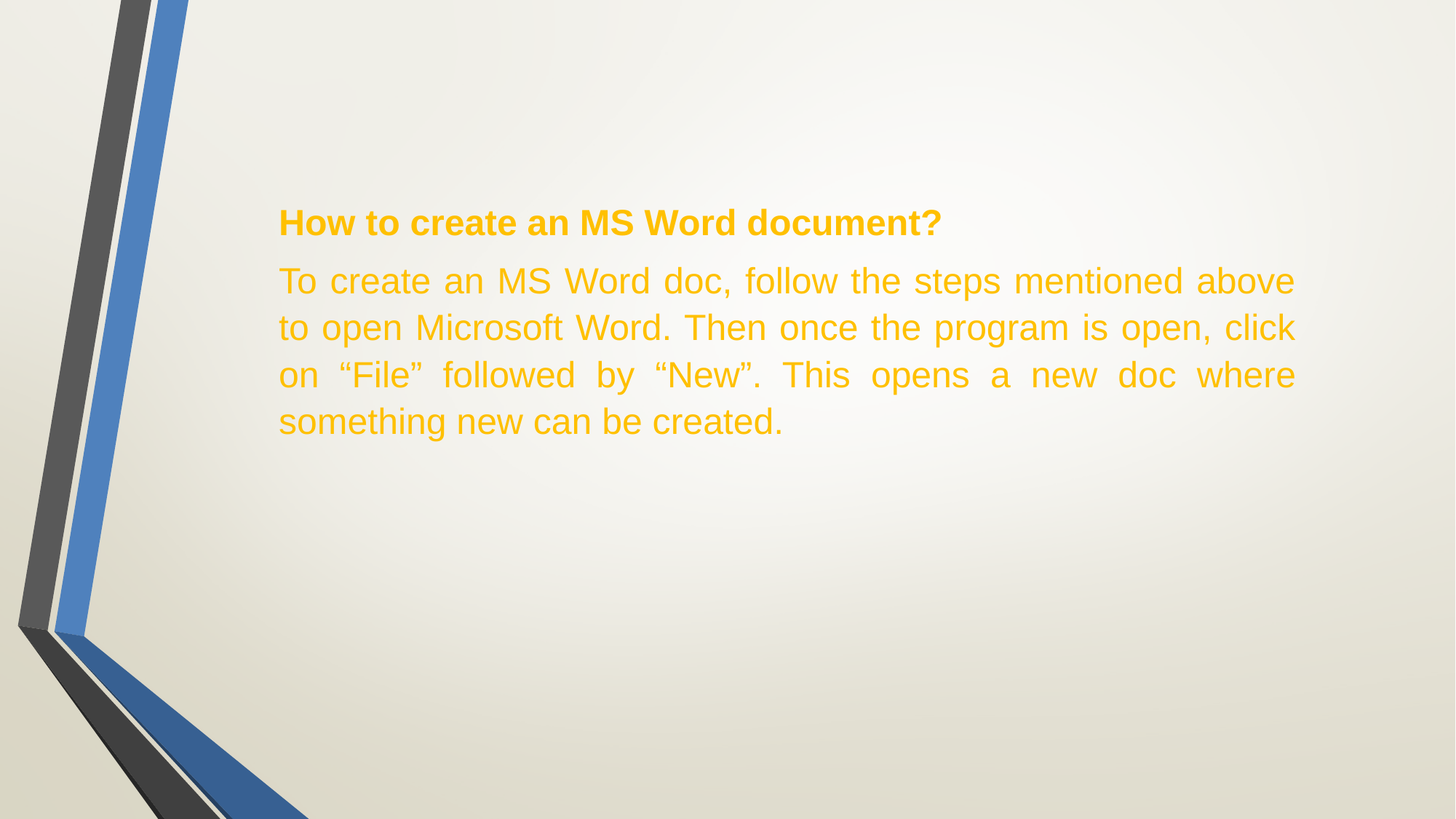

How to create an MS Word document?
To create an MS Word doc, follow the steps mentioned above to open Microsoft Word. Then once the program is open, click on “File” followed by “New”. This opens a new doc where something new can be created.